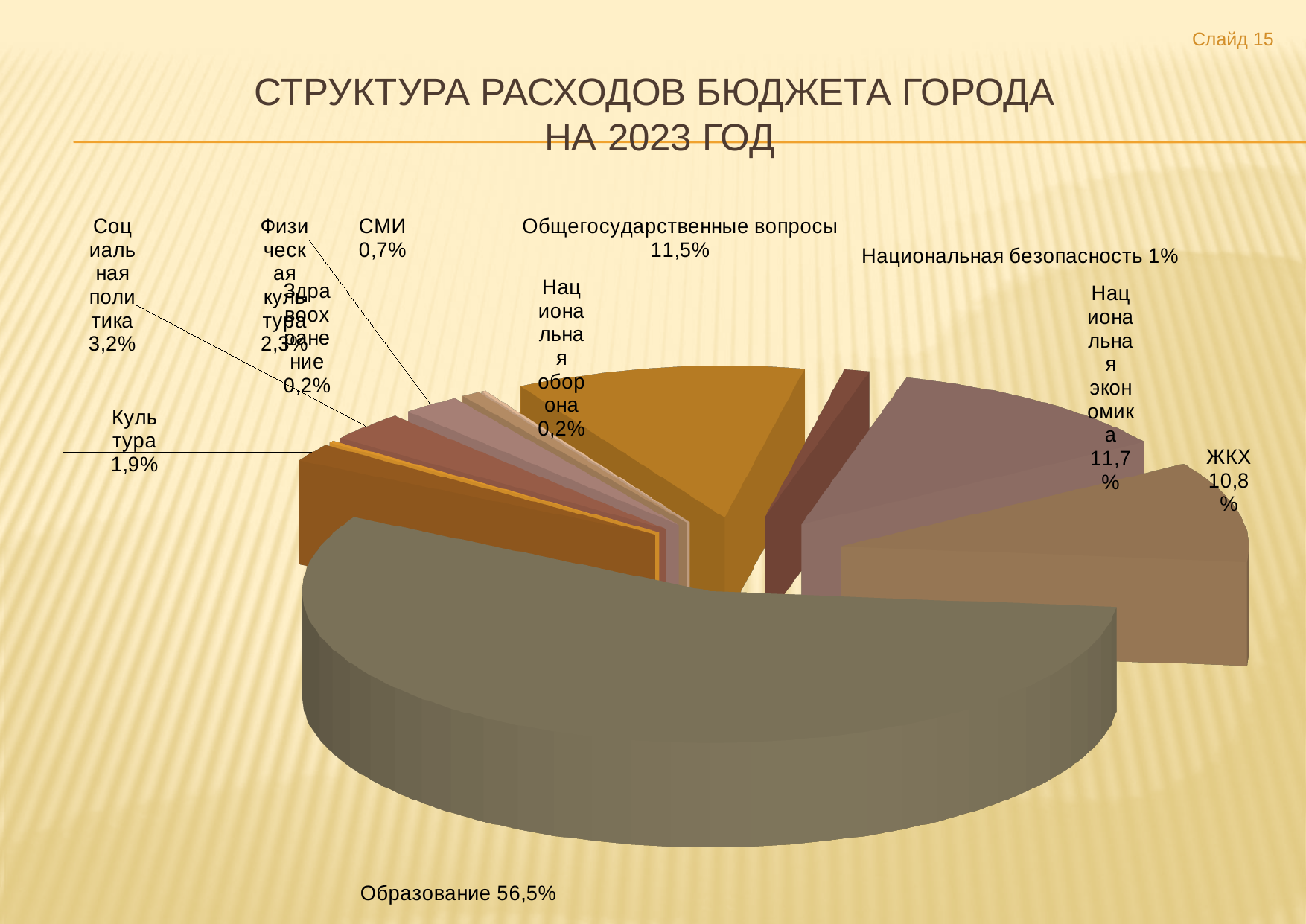

Слайд 15
# СТРУКТУРА РАСХОДОВ БЮДЖЕТА города НА 2023 ГОД

[unsupported chart]

[unsupported chart]

[unsupported chart]